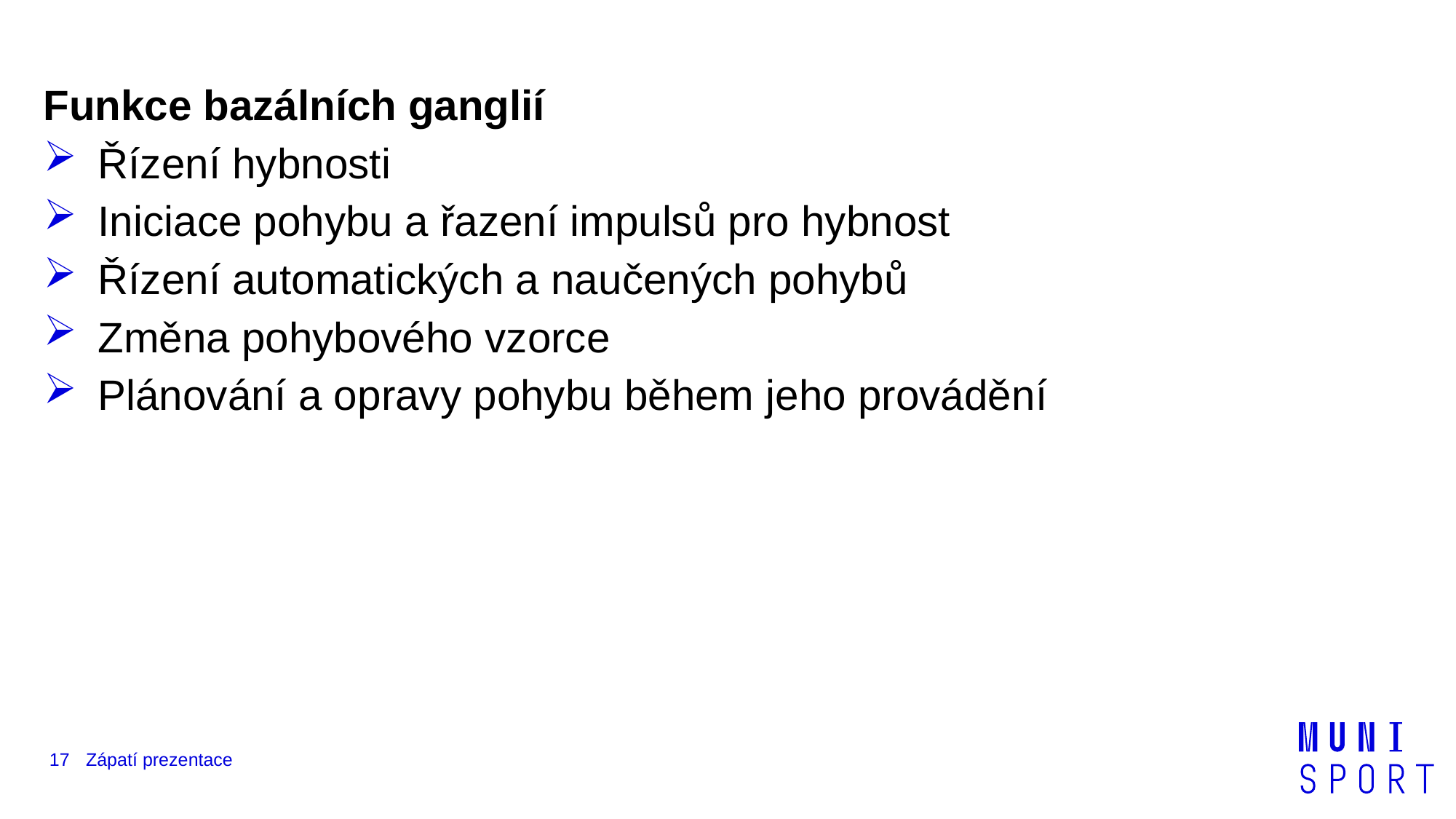

Funkce bazálních ganglií
Řízení hybnosti
Iniciace pohybu a řazení impulsů pro hybnost
Řízení automatických a naučených pohybů
Změna pohybového vzorce
Plánování a opravy pohybu během jeho provádění

17
Zápatí prezentace